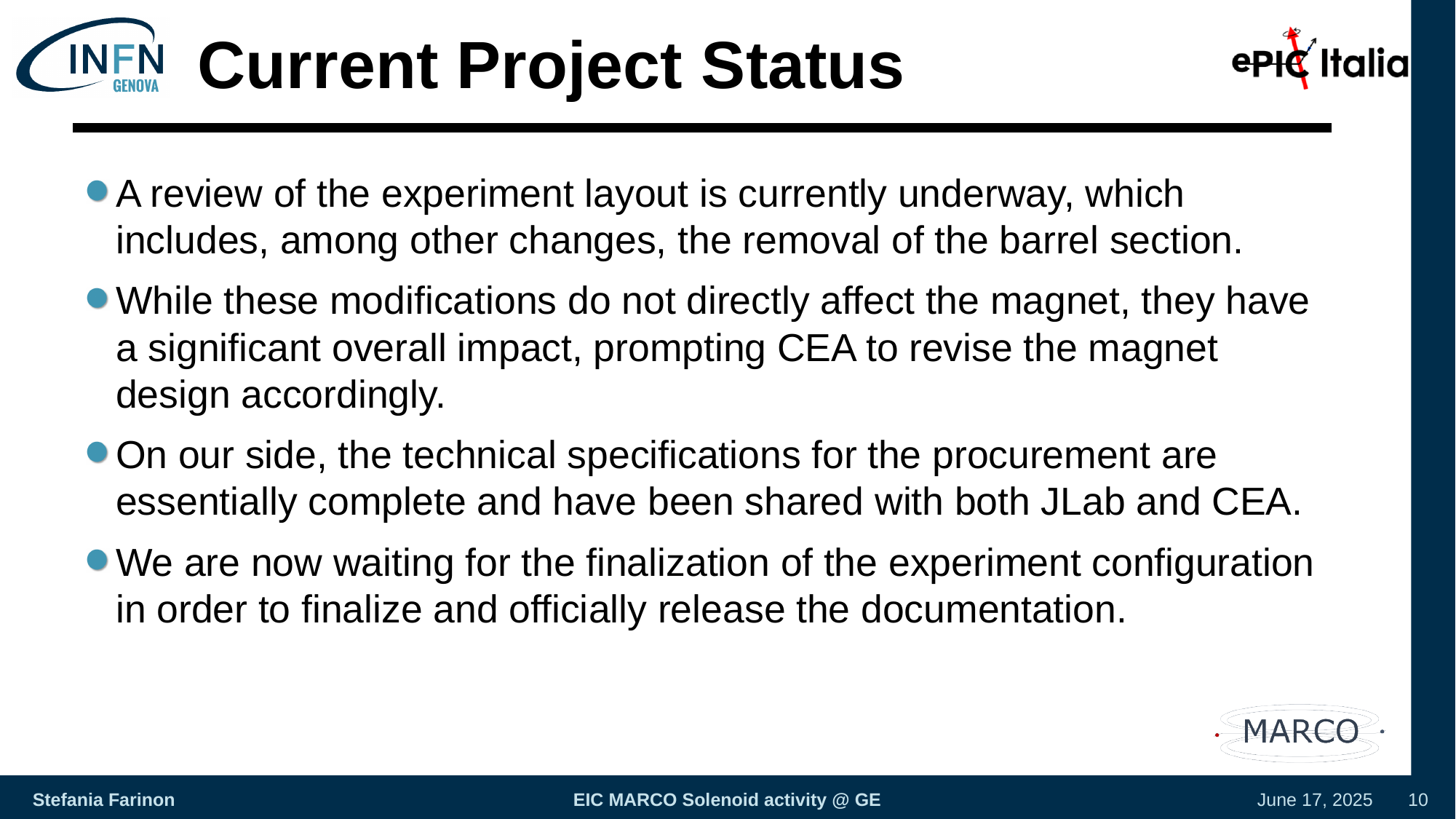

# Current Project Status
A review of the experiment layout is currently underway, which includes, among other changes, the removal of the barrel section.
While these modifications do not directly affect the magnet, they have a significant overall impact, prompting CEA to revise the magnet design accordingly.
On our side, the technical specifications for the procurement are essentially complete and have been shared with both JLab and CEA.
We are now waiting for the finalization of the experiment configuration in order to finalize and officially release the documentation.